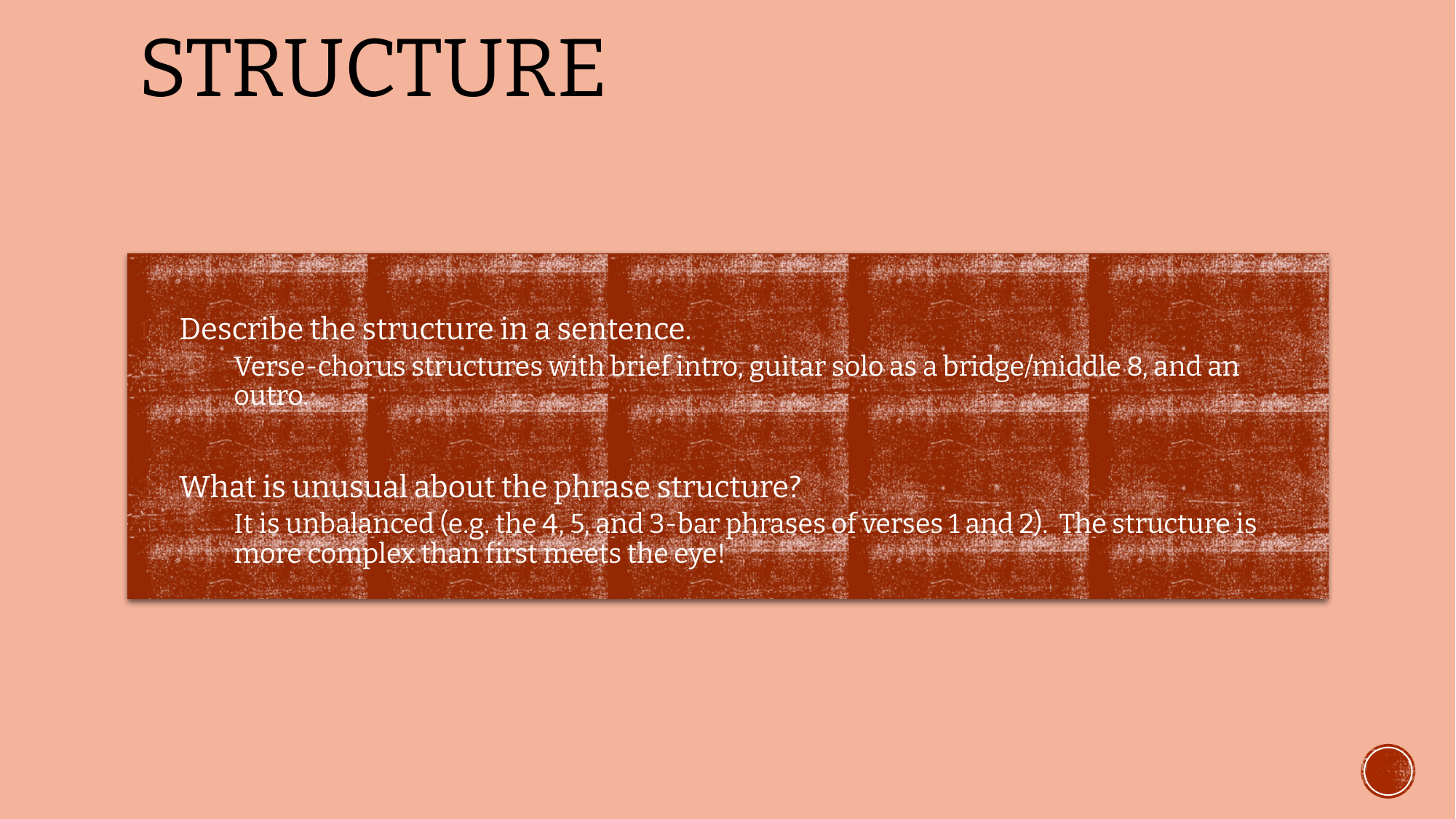

Structure

Describe the structure in a sentence.
Verse-chorus structures with brief intro, guitar solo as a bridge/middle 8, and an outro.

What is unusual about the phrase structure?
It is unbalanced (e.g. the 4, 5, and 3-bar phrases of verses 1 and 2).  The structure is more complex than first meets the eye!